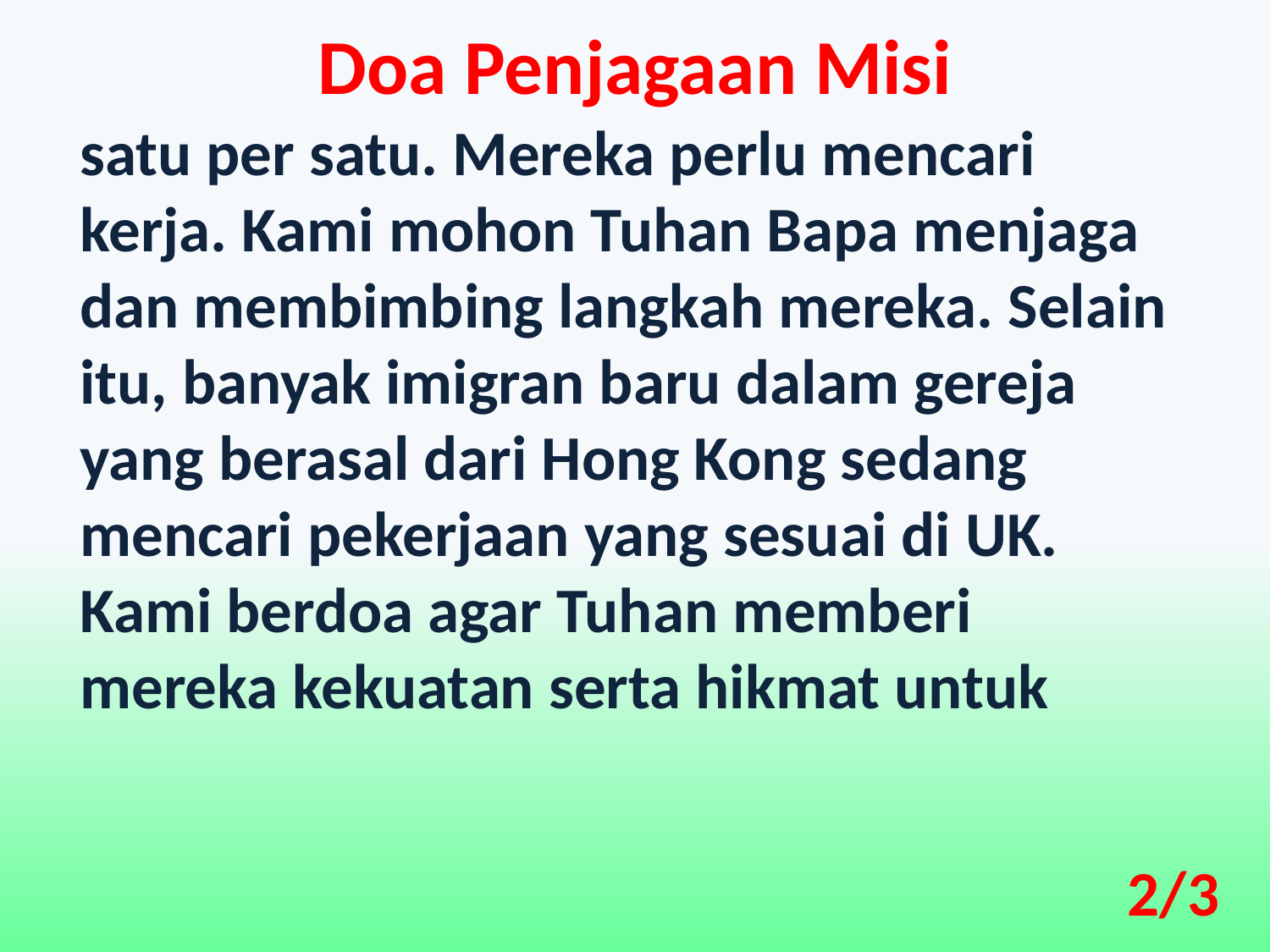

Doa Penjagaan Misi
satu per satu. Mereka perlu mencari kerja. Kami mohon Tuhan Bapa menjaga dan membimbing langkah mereka. Selain itu, banyak imigran baru dalam gereja yang berasal dari Hong Kong sedang mencari pekerjaan yang sesuai di UK. Kami berdoa agar Tuhan memberi mereka kekuatan serta hikmat untuk
2/3